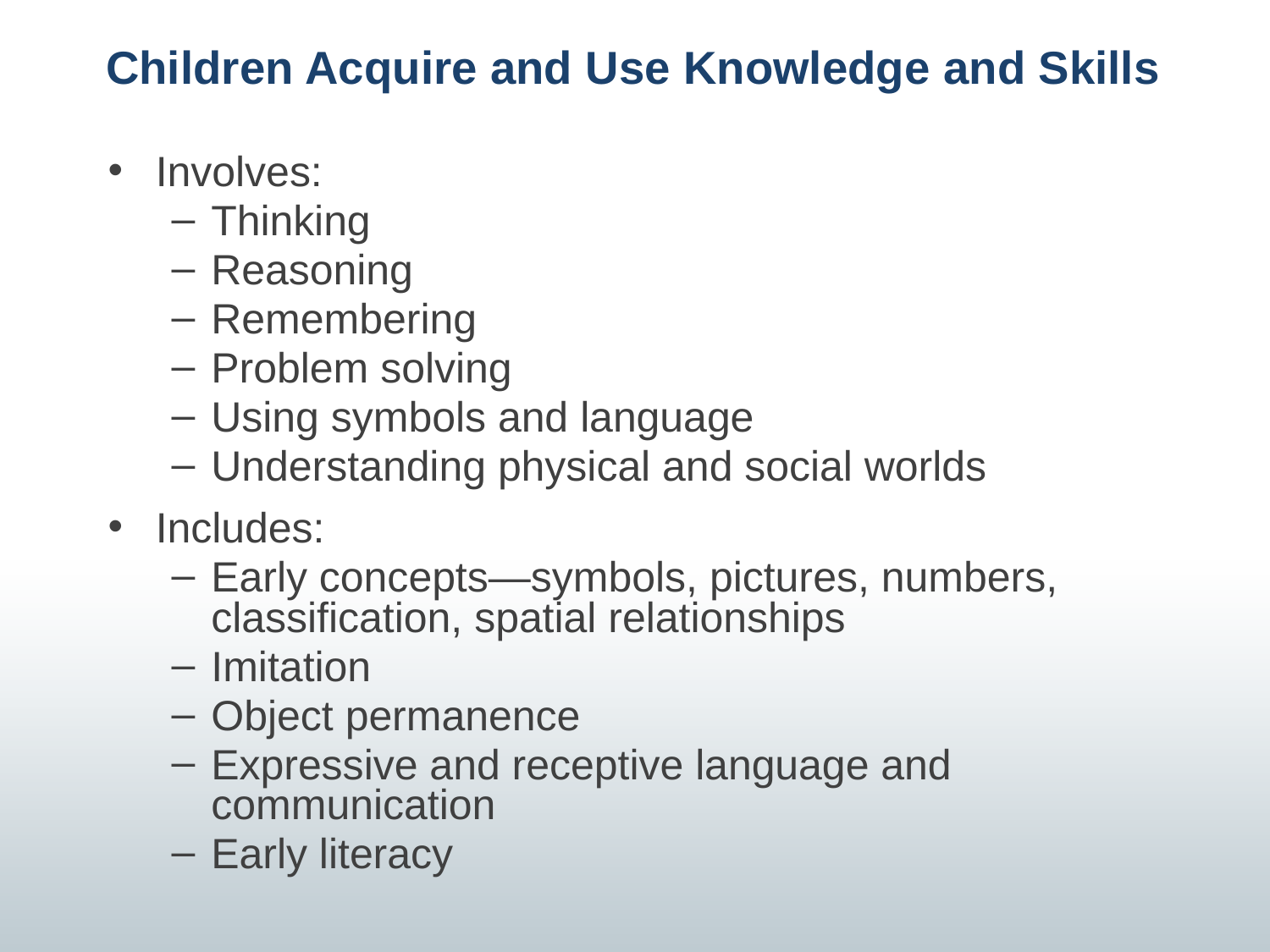

# Children Acquire and Use Knowledge and Skills
Involves:
Thinking
Reasoning
Remembering
Problem solving
Using symbols and language
Understanding physical and social worlds
Includes:
Early concepts—symbols, pictures, numbers, classification, spatial relationships
Imitation
Object permanence
Expressive and receptive language and communication
Early literacy